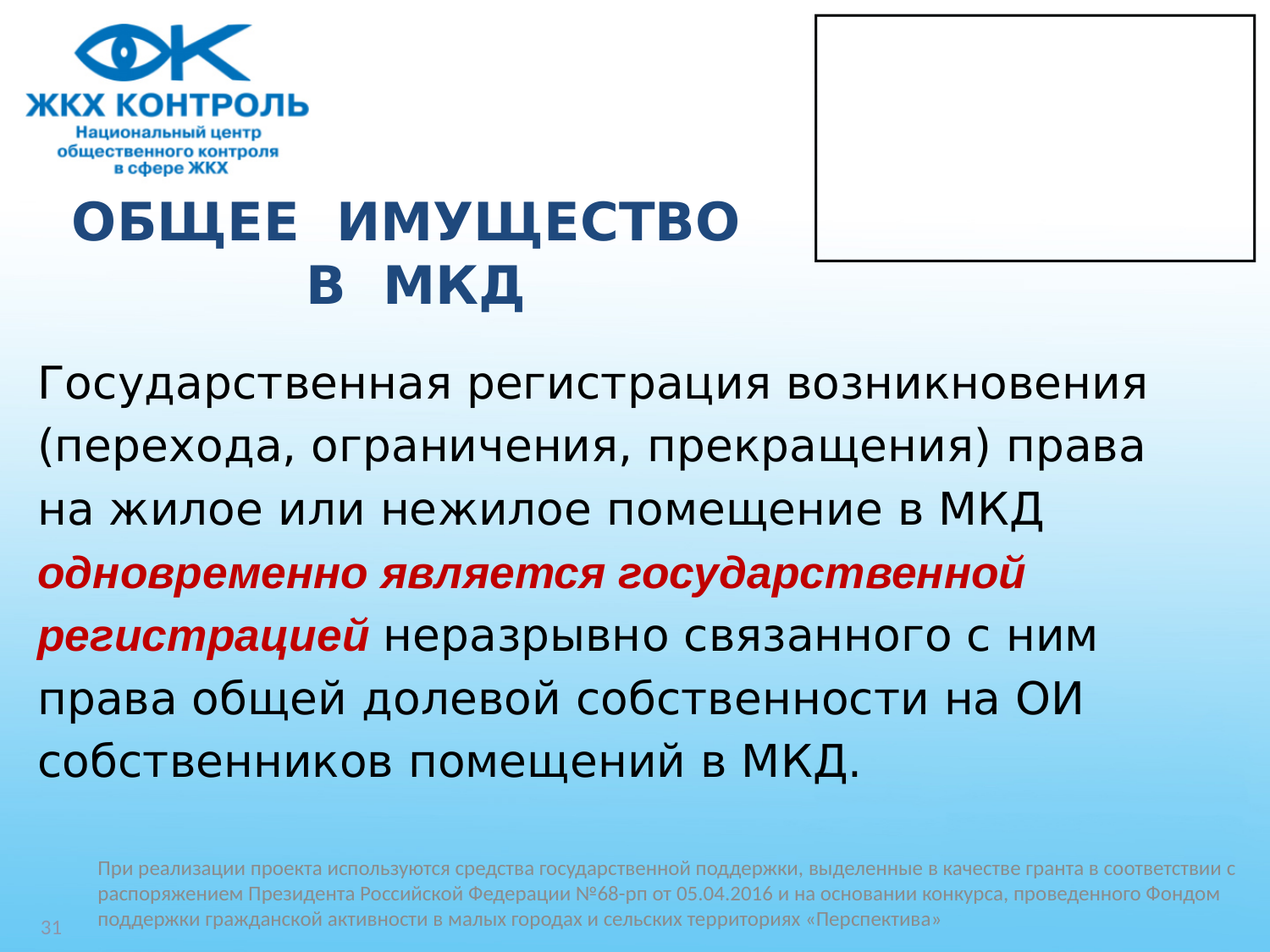

# ОБЩЕЕ  ИМУЩЕСТВО В  МКД
Государственная регистрация возникновения
(перехода, ограничения, прекращения) права
на жилое или нежилое помещение в МКД
одновременно является государственной
регистрацией неразрывно связанного с ним
права общей долевой собственности на ОИ
собственников помещений в МКД.

При реализации проекта используются средства государственной поддержки, выделенные в качестве гранта в соответствии c распоряжением Президента Российской Федерации №68-рп от 05.04.2016 и на основании конкурса, проведенного Фондом поддержки гражданской активности в малых городах и сельских территориях «Перспектива»
31